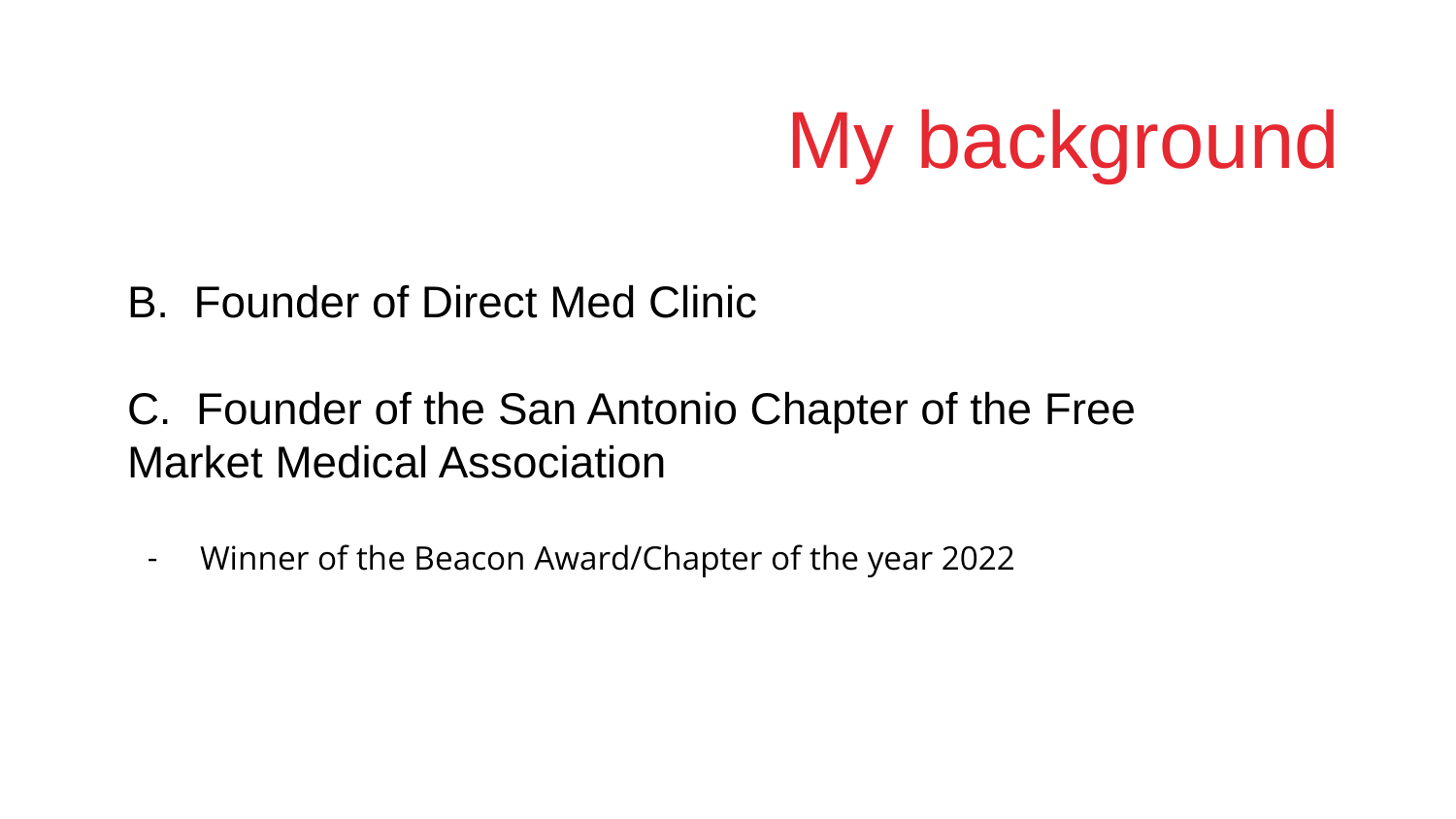

My background
B.  Founder of Direct Med Clinic

C.  Founder of the San Antonio Chapter of the Free Market Medical Association
Winner of the Beacon Award/Chapter of the year 2022